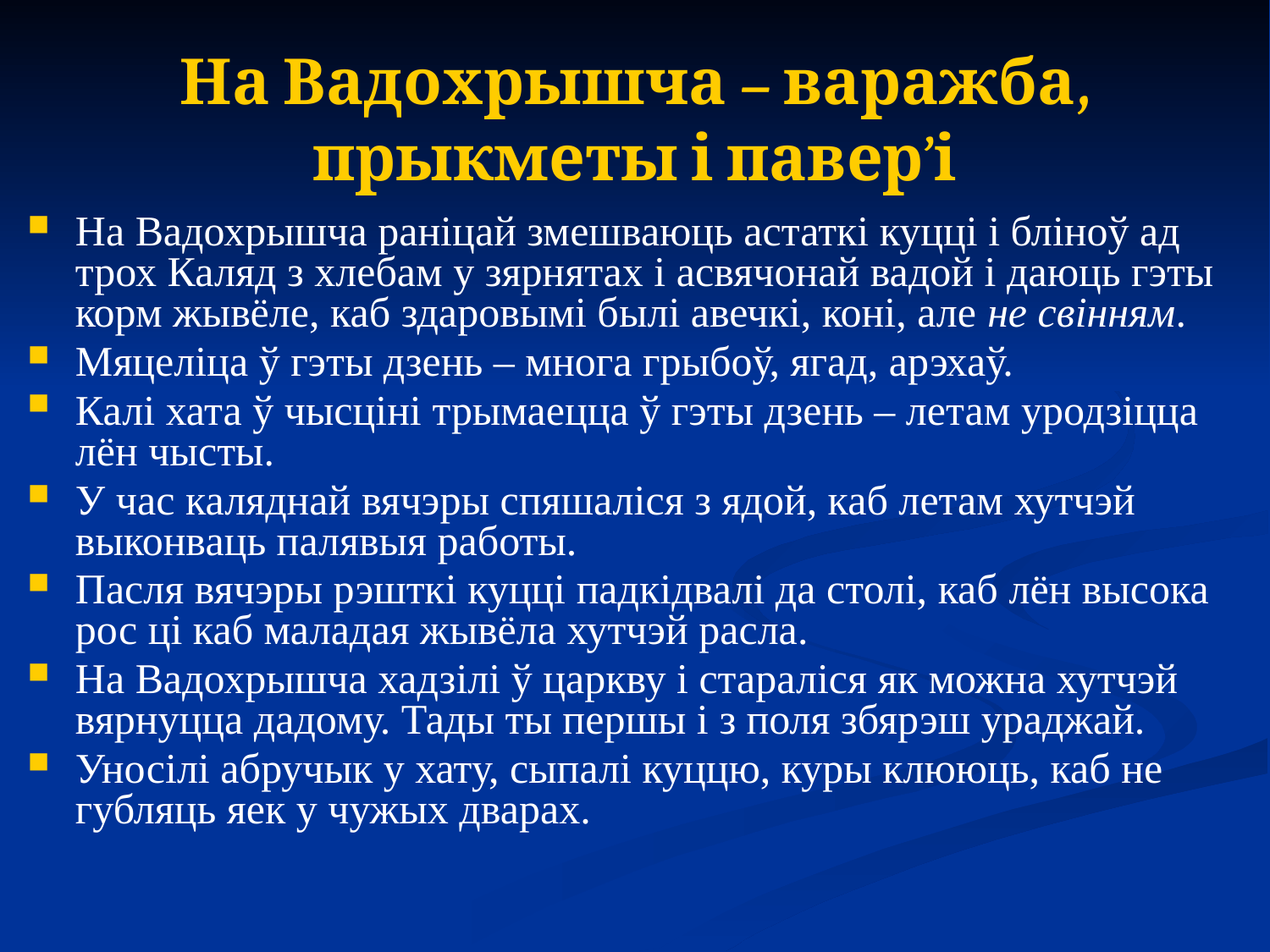

# На Вадохрышча – варажба, прыкметы і павер’і

На Вадохрышча раніцай змешваюць астаткі куцці і бліноў ад трох Каляд з хлебам у зярнятах і асвячонай вадой і даюць гэты корм жывёле, каб здаровымі былі авечкі, коні, але не свінням.
Мяцеліца ў гэты дзень – многа грыбоў, ягад, арэхаў.
Калі хата ў чысціні трымаецца ў гэты дзень – летам уродзіцца лён чысты.
У час каляднай вячэры спяшаліся з ядой, каб летам хутчэй выконваць палявыя работы.
Пасля вячэры рэшткі куцці падкідвалі да столі, каб лён высока рос ці каб маладая жывёла хутчэй расла.
На Вадохрышча хадзілі ў царкву і стараліся як можна хутчэй вярнуцца дадому. Тады ты першы і з поля збярэш ураджай.
Уносілі абручык у хату, сыпалі куццю, куры клююць, каб не губляць яек у чужых дварах.